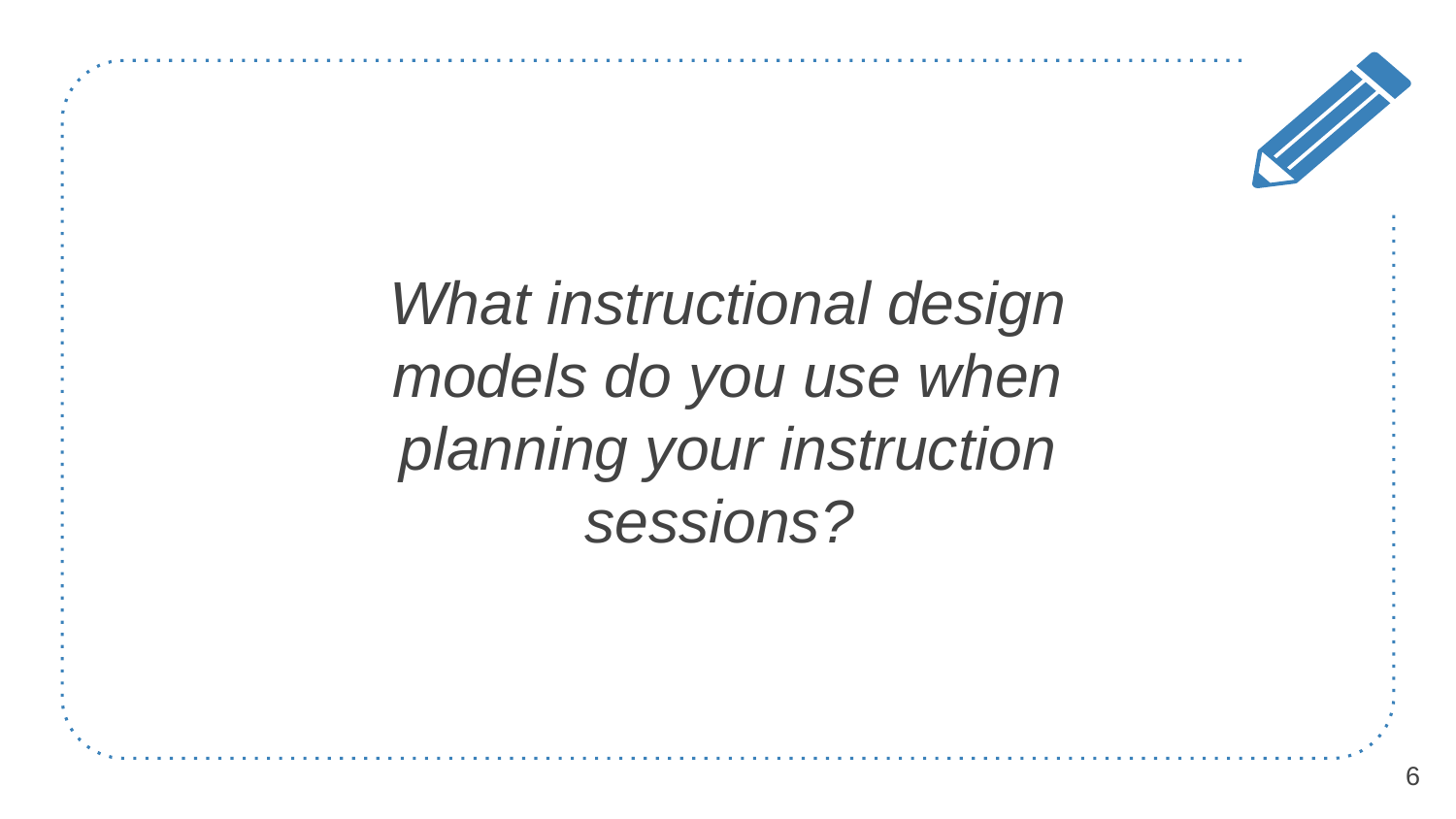

What instructional design models do you use when planning your instruction sessions?
6